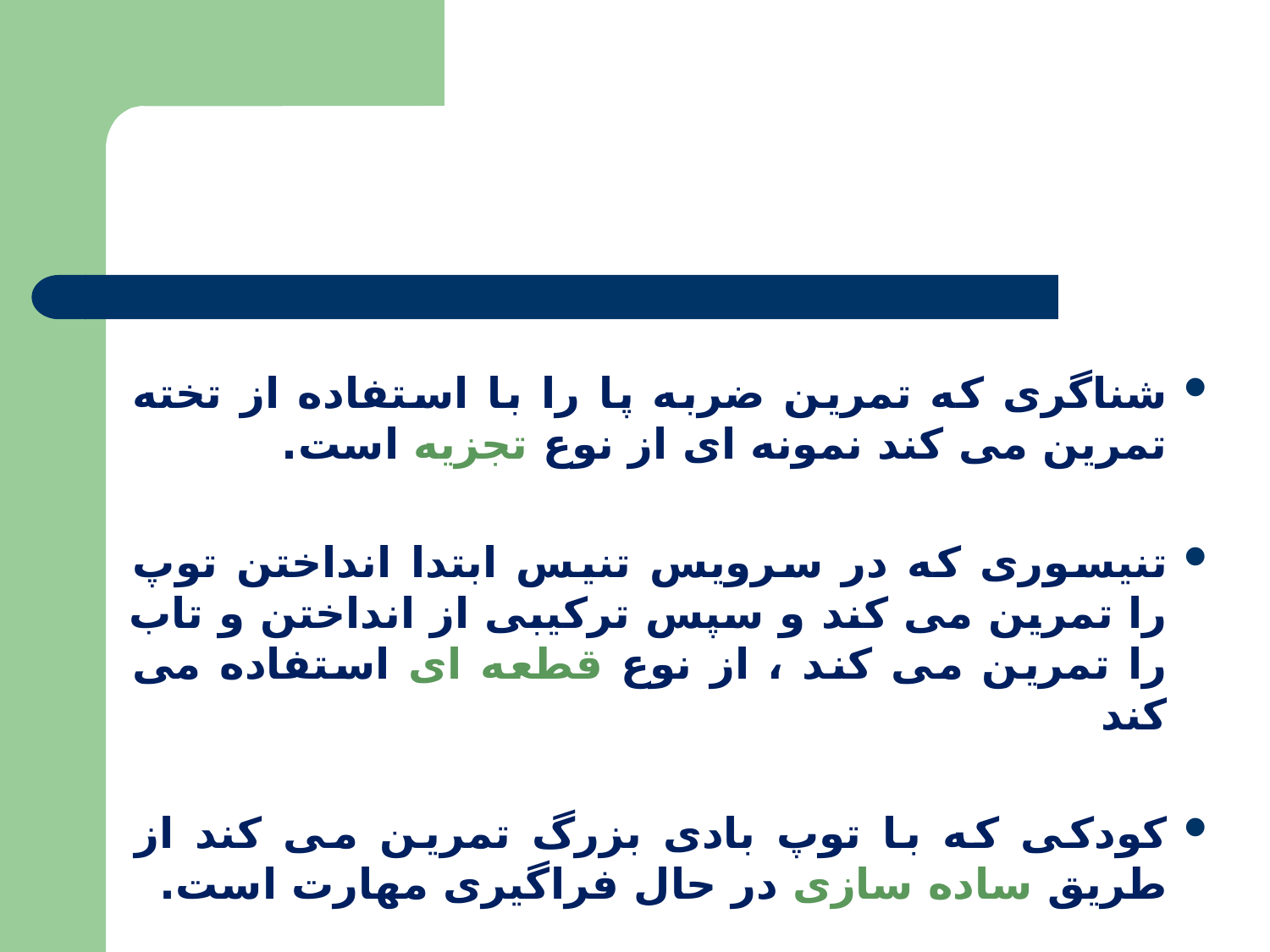

شناگری که تمرین ضربه پا را با استفاده از تخته تمرین می کند نمونه ای از نوع تجزیه است.

تنیسوری که در سرویس تنیس ابتدا انداختن توپ را تمرین می کند و سپس ترکیبی از انداختن و تاب را تمرین می کند ، از نوع قطعه ای استفاده می کند

کودکی که با توپ بادی بزرگ تمرین می کند از طریق ساده سازی در حال فراگیری مهارت است.